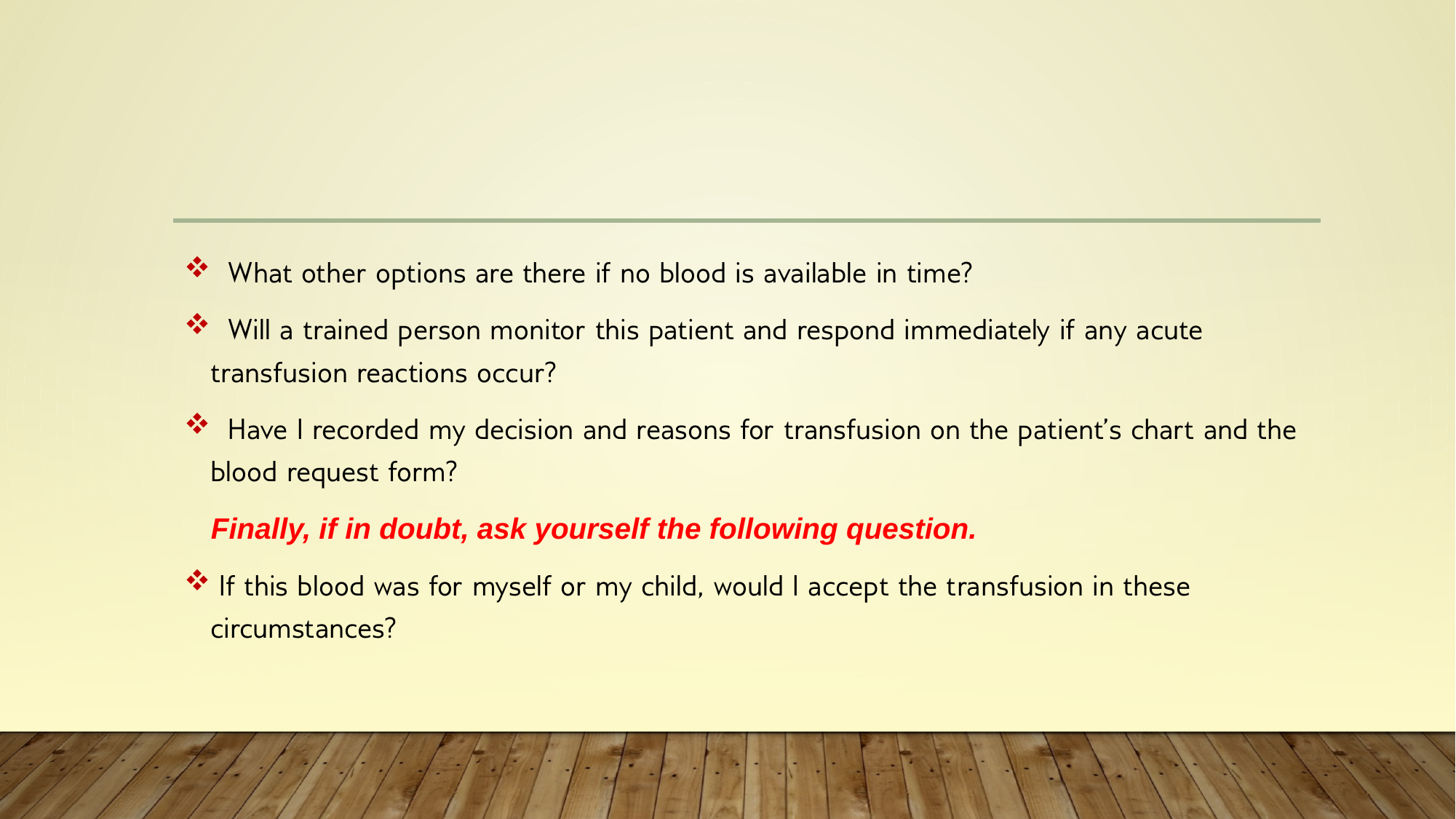

#
  What other options are there if no blood is available in time?
  Will a trained person monitor this patient and respond immediately if any acute transfusion reactions occur?
  Have I recorded my decision and reasons for transfusion on the patient’s chart and the blood request form?
   Finally, if in doubt, ask yourself the following question.
 If this blood was for myself or my child, would I accept the transfusion in these circumstances?